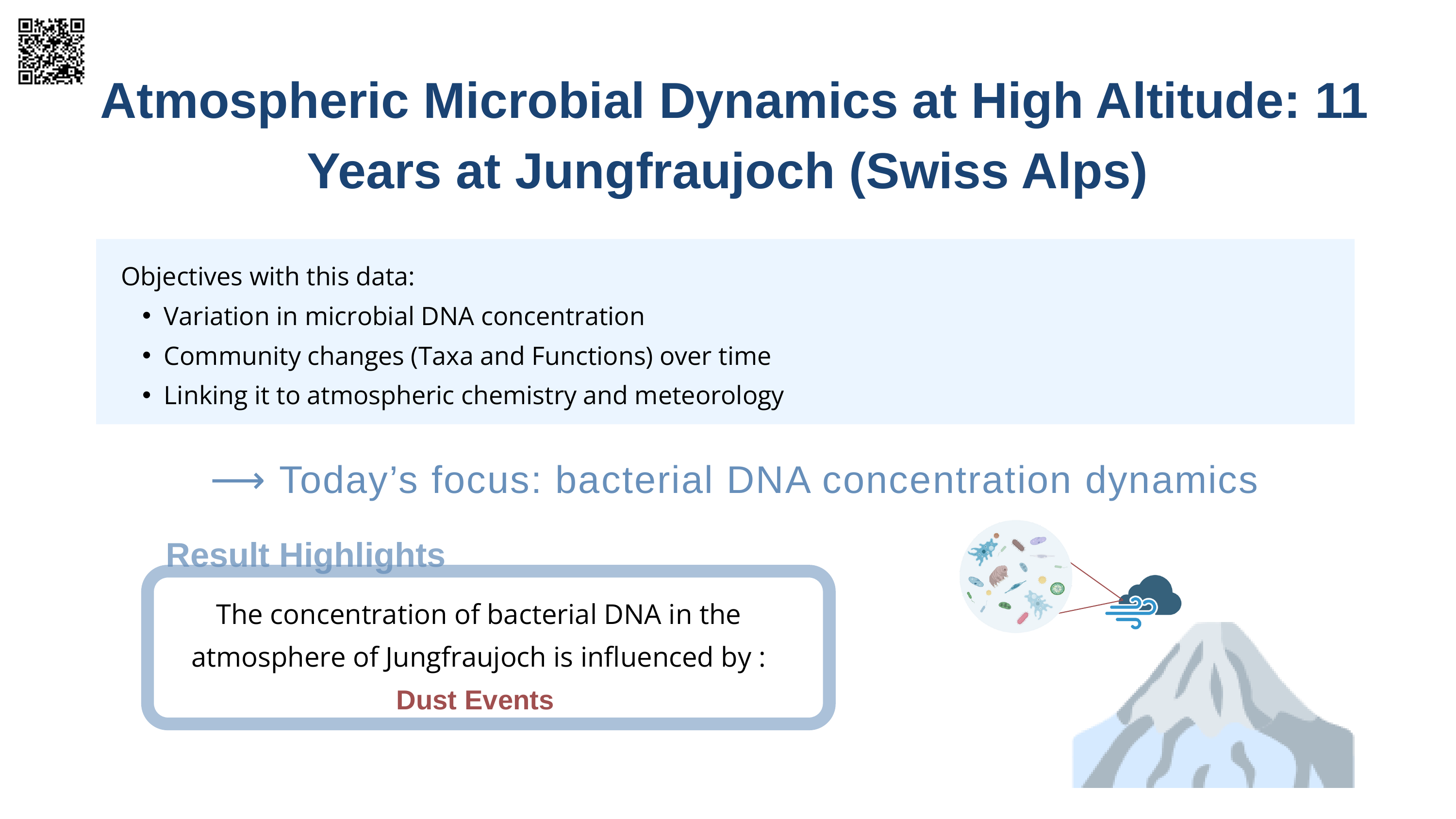

Atmospheric Microbial Dynamics at High Altitude: 11 Years at Jungfraujoch (Swiss Alps)

Objectives with this data:
Variation in microbial DNA concentration
Community changes (Taxa and Functions) over time
Linking it to atmospheric chemistry and meteorology
⟶ Today’s focus: bacterial DNA concentration dynamics

Result Highlights

The concentration of bacterial DNA in the atmosphere of Jungfraujoch is influenced by :
Dust Events